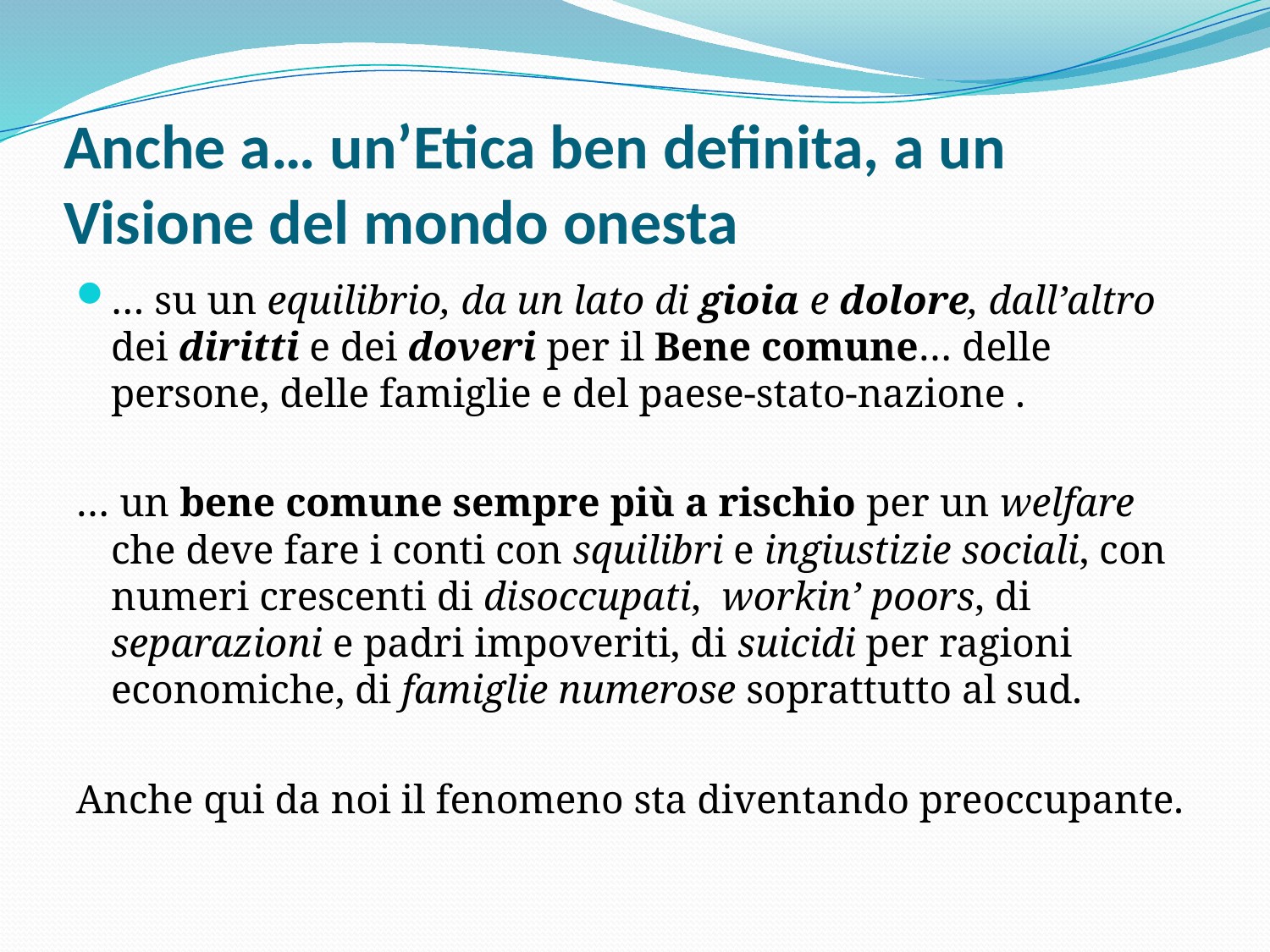

# Anche a… un’Etica ben definita, a un Visione del mondo onesta
… su un equilibrio, da un lato di gioia e dolore, dall’altro dei diritti e dei doveri per il Bene comune… delle persone, delle famiglie e del paese-stato-nazione .

… un bene comune sempre più a rischio per un welfare che deve fare i conti con squilibri e ingiustizie sociali, con numeri crescenti di disoccupati,  workin’ poors, di separazioni e padri impoveriti, di suicidi per ragioni economiche, di famiglie numerose soprattutto al sud.

Anche qui da noi il fenomeno sta diventando preoccupante.